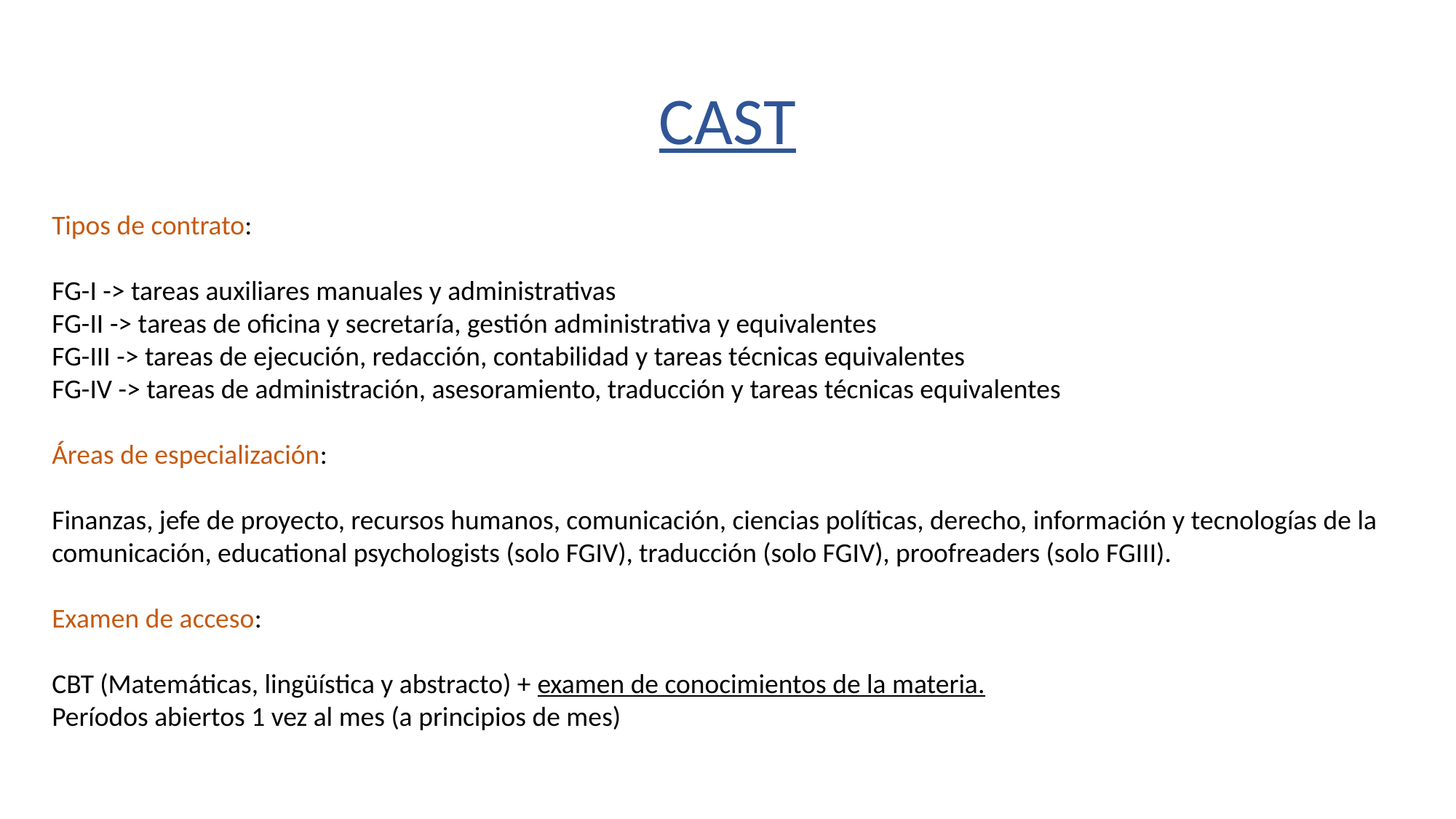

# CAST
Tipos de contrato:

FG-I -> tareas auxiliares manuales y administrativas
FG-II -> tareas de oficina y secretaría, gestión administrativa y equivalentes
FG-III -> tareas de ejecución, redacción, contabilidad y tareas técnicas equivalentes
FG-IV -> tareas de administración, asesoramiento, traducción y tareas técnicas equivalentes

Áreas de especialización:

Finanzas, jefe de proyecto, recursos humanos, comunicación, ciencias políticas, derecho, información y tecnologías de la comunicación, educational psychologists (solo FGIV), traducción (solo FGIV), proofreaders (solo FGIII).

Examen de acceso:

CBT (Matemáticas, lingüística y abstracto) + examen de conocimientos de la materia.
Períodos abiertos 1 vez al mes (a principios de mes)